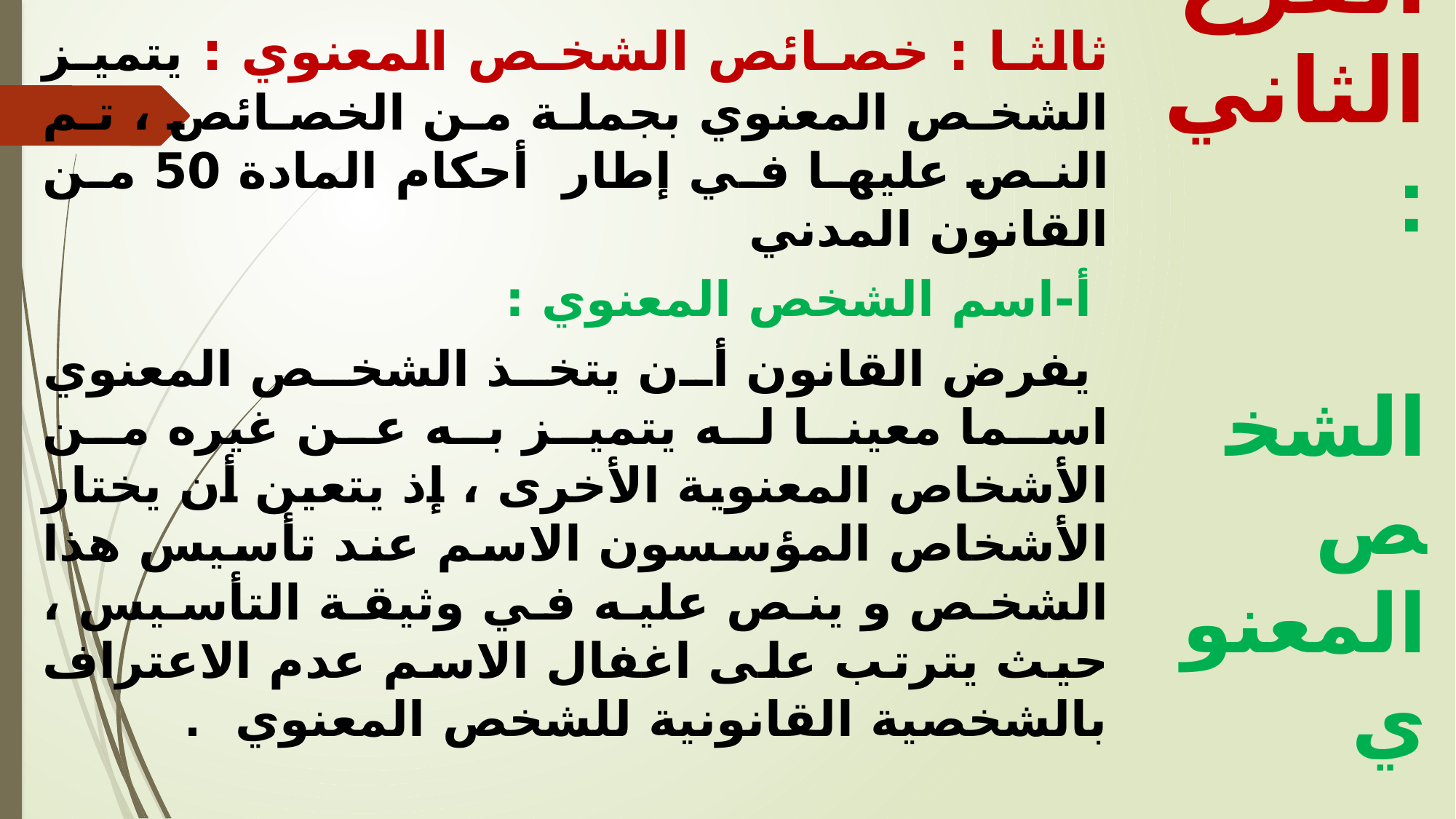

ثالثا : خصائص الشخص المعنوي : يتميز الشخص المعنوي بجملة من الخصائص ، تم النص عليها في إطار  أحكام المادة 50 من القانون المدني
 أ‌-	اسم الشخص المعنوي :
 يفرض القانون أن يتخذ الشخص المعنوي اسما معينا له يتميز به عن غيره من الأشخاص المعنوية الأخرى ، إذ يتعين أن يختار الأشخاص المؤسسون الاسم عند تأسيس هذا الشخص و ينص عليه في وثيقة التأسيس ، حيث يترتب على اغفال الاسم عدم الاعتراف بالشخصية القانونية للشخص المعنوي  .
الفرع الثاني :
 الشخص المعنوي